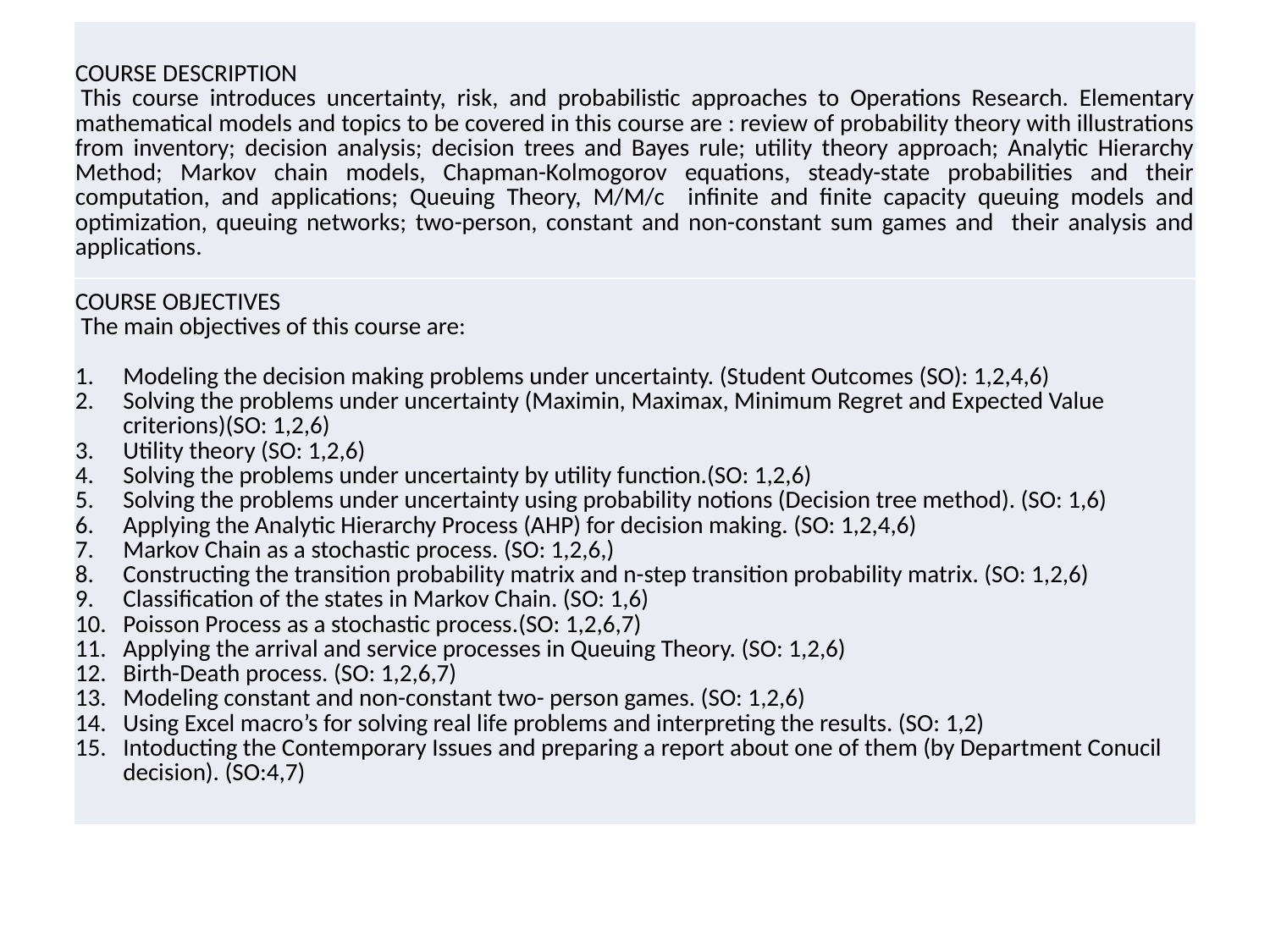

| COURSE DESCRIPTION  This course introduces uncertainty, risk, and probabilistic approaches to Operations Research. Elementary mathematical models and topics to be covered in this course are : review of probability theory with illustrations from inventory; decision analysis; decision trees and Bayes rule; utility theory approach; Analytic Hierarchy Method; Markov chain models, Chapman-Kolmogorov equations, steady-state probabilities and their computation, and applications; Queuing Theory, M/M/c infinite and finite capacity queuing models and optimization, queuing networks; two-person, constant and non-constant sum games and their analysis and applications. |
| --- |
| COURSE OBJECTIVES  The main objectives of this course are:  Modeling the decision making problems under uncertainty. (Student Outcomes (SO): 1,2,4,6) Solving the problems under uncertainty (Maximin, Maximax, Minimum Regret and Expected Value criterions)(SO: 1,2,6) Utility theory (SO: 1,2,6) Solving the problems under uncertainty by utility function.(SO: 1,2,6) Solving the problems under uncertainty using probability notions (Decision tree method). (SO: 1,6) Applying the Analytic Hierarchy Process (AHP) for decision making. (SO: 1,2,4,6) Markov Chain as a stochastic process. (SO: 1,2,6,) Constructing the transition probability matrix and n-step transition probability matrix. (SO: 1,2,6) Classification of the states in Markov Chain. (SO: 1,6) Poisson Process as a stochastic process.(SO: 1,2,6,7) Applying the arrival and service processes in Queuing Theory. (SO: 1,2,6) Birth-Death process. (SO: 1,2,6,7) Modeling constant and non-constant two- person games. (SO: 1,2,6) Using Excel macro’s for solving real life problems and interpreting the results. (SO: 1,2) Intoducting the Contemporary Issues and preparing a report about one of them (by Department Conucil decision). (SO:4,7) |